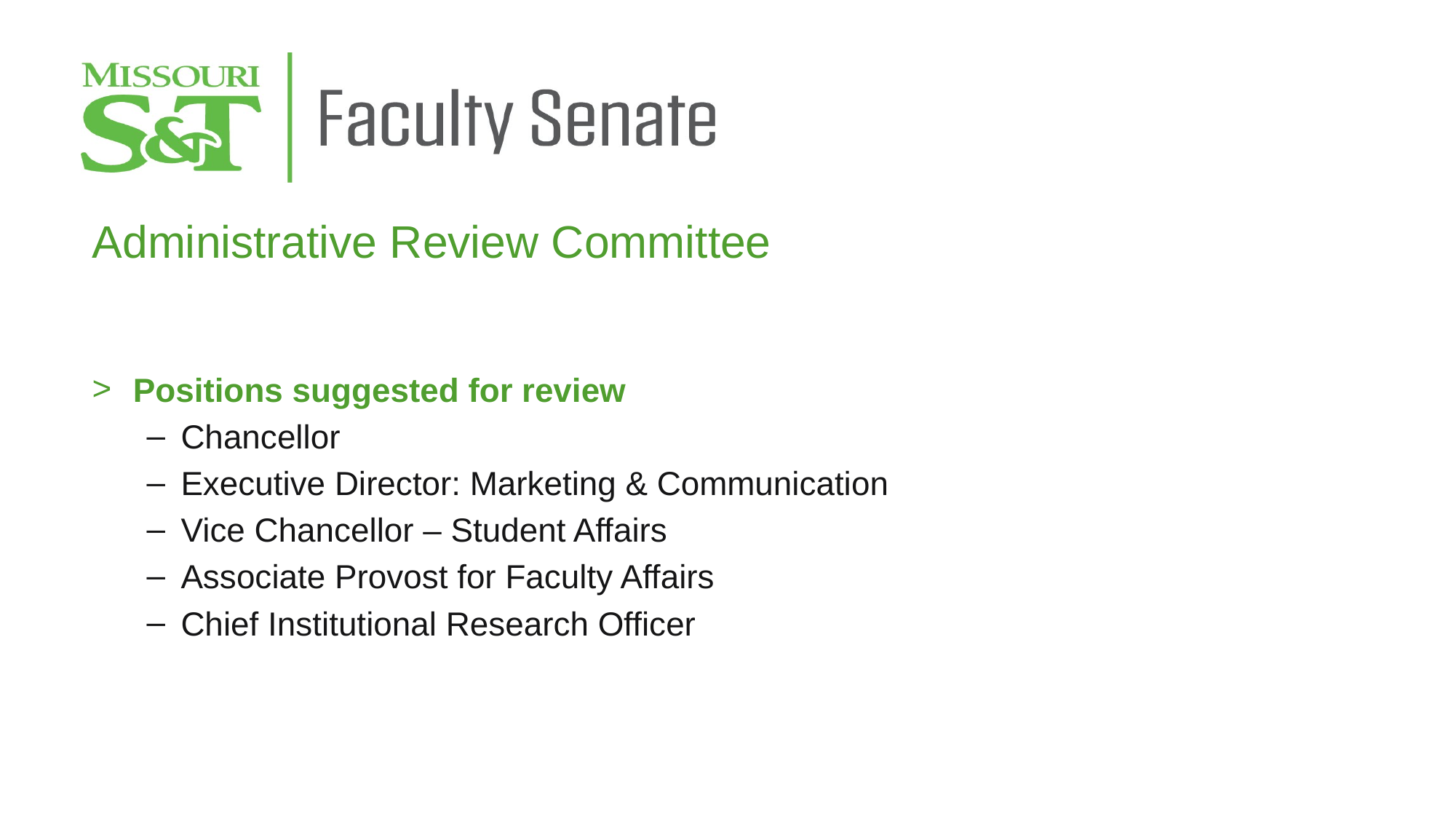

Administrative Review Committee
Positions suggested for review
Chancellor
Executive Director: Marketing & Communication
Vice Chancellor – Student Affairs
Associate Provost for Faculty Affairs
Chief Institutional Research Officer